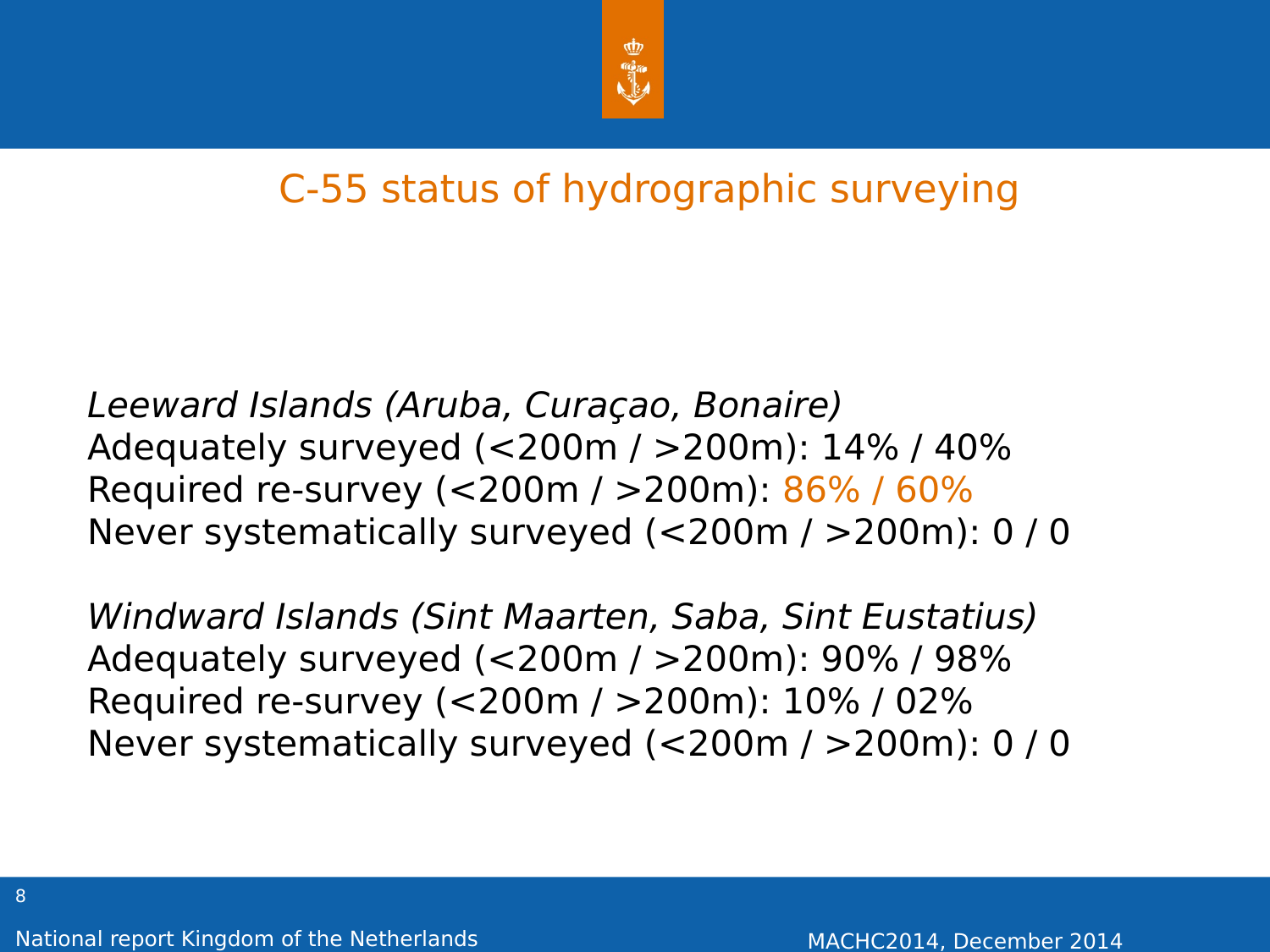

C-55 status of hydrographic surveying
Leeward Islands (Aruba, Curaçao, Bonaire)
Adequately surveyed (<200m / >200m): 14% / 40%
Required re-survey (<200m / >200m): 86% / 60%
Never systematically surveyed (<200m / >200m): 0 / 0

Windward Islands (Sint Maarten, Saba, Sint Eustatius)
Adequately surveyed (<200m / >200m): 90% / 98%
Required re-survey (<200m / >200m): 10% / 02%
Never systematically surveyed (<200m / >200m): 0 / 0